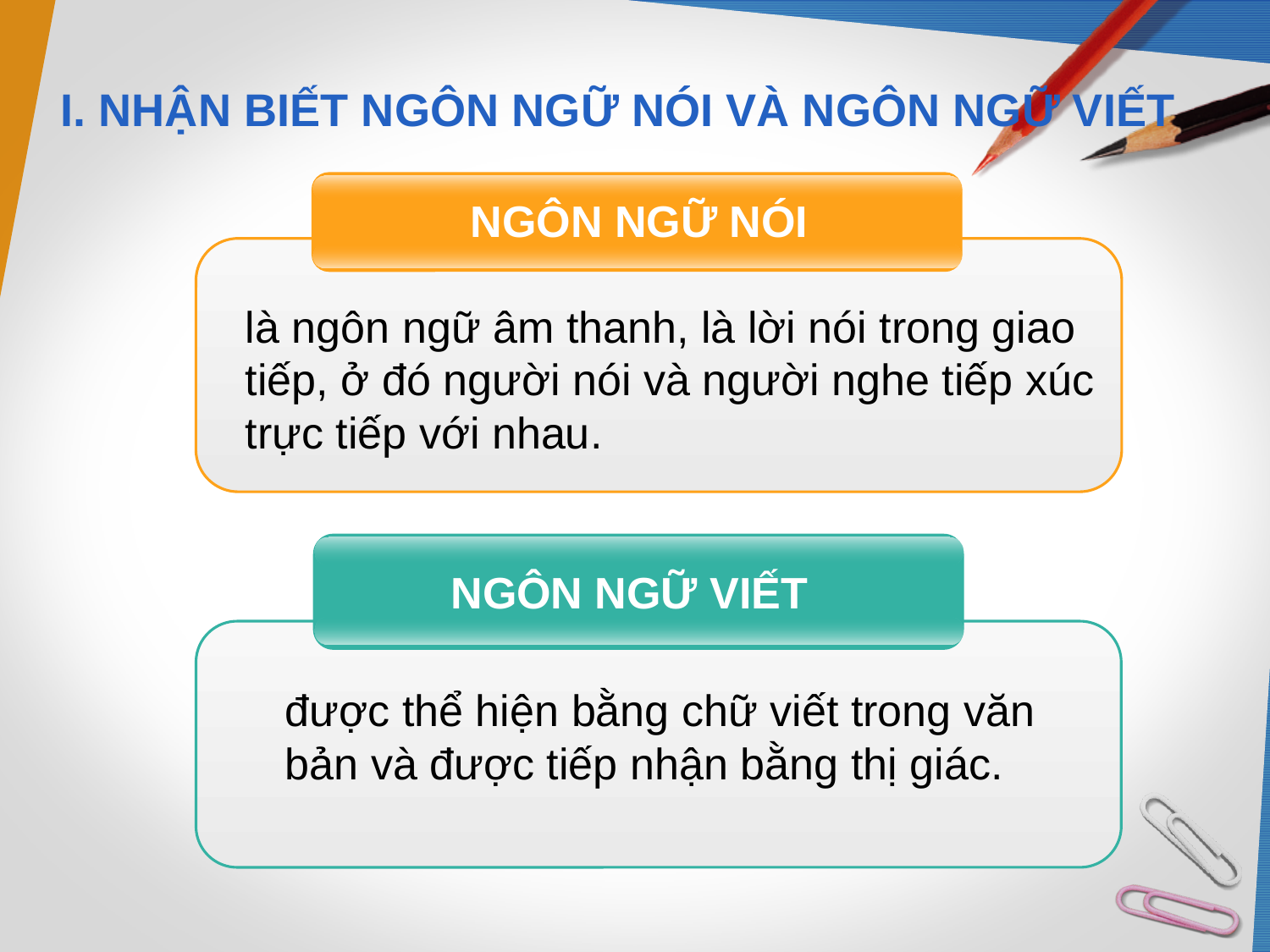

# I. NHẬN BIẾT NGÔN NGỮ NÓI VÀ NGÔN NGỮ VIẾT

 NGÔN NGỮ NÓI

là ngôn ngữ âm thanh, là lời nói trong giao tiếp, ở đó người nói và người nghe tiếp xúc trực tiếp với nhau.

 NGÔN NGỮ VIẾT

được thể hiện bằng chữ viết trong văn bản và được tiếp nhận bằng thị giác.